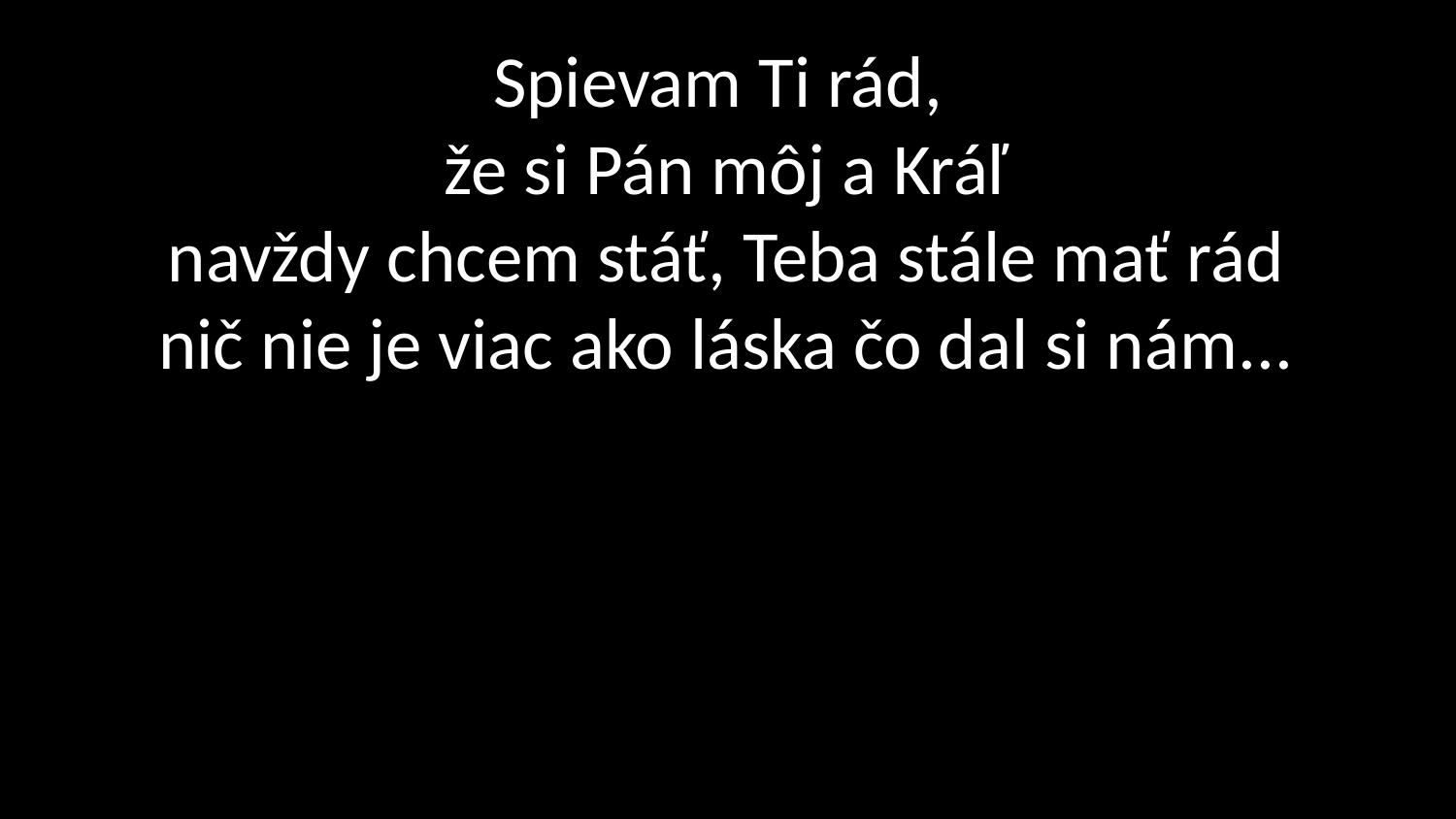

# Spievam Ti rád, že si Pán môj a Kráľ navždy chcem stáť, Teba stále mať rád nič nie je viac ako láska čo dal si nám...